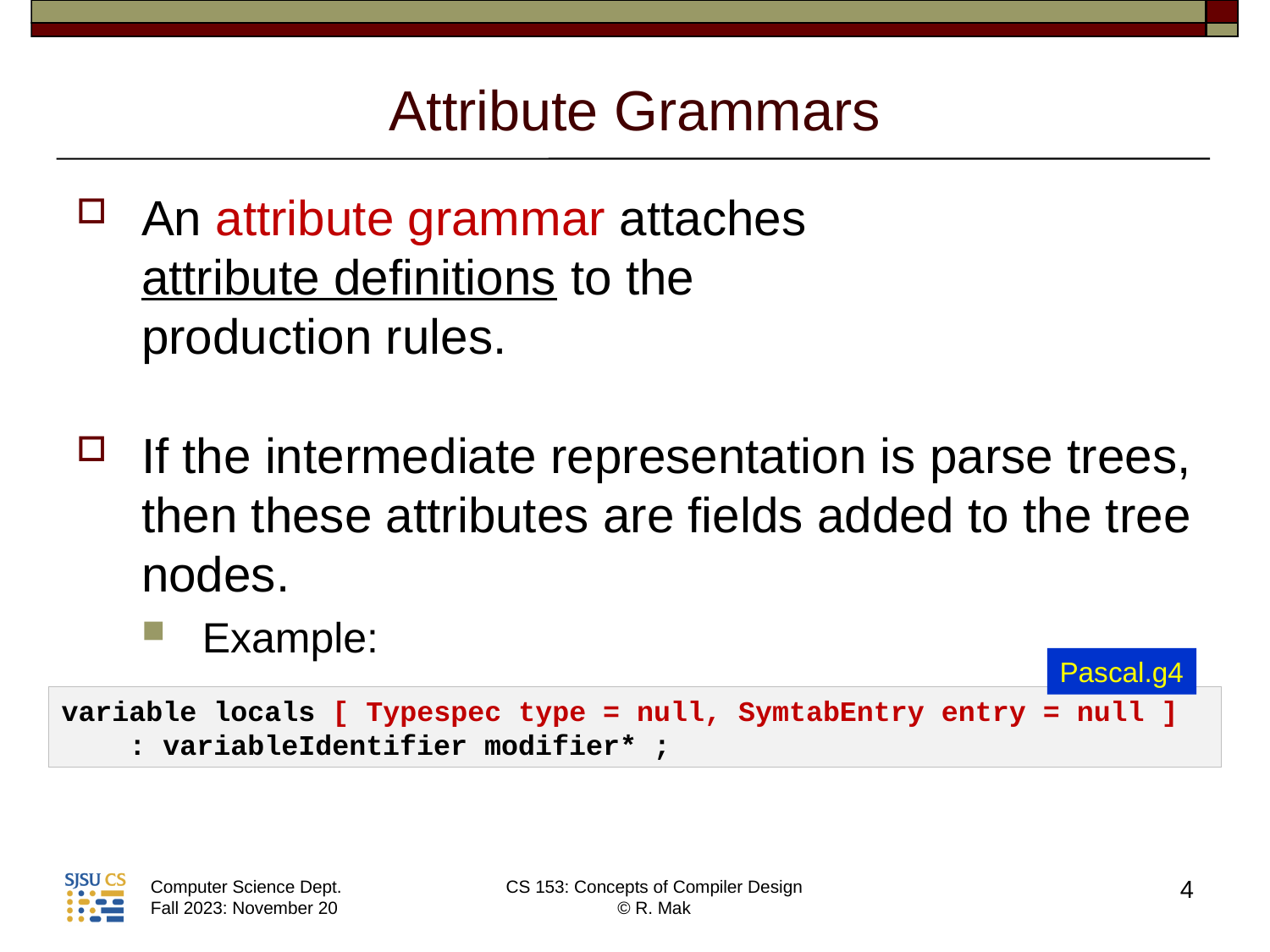

# Attribute Grammars
An attribute grammar attaches
attribute definitions to the
production rules.

If the intermediate representation is parse trees, then these attributes are fields added to the tree nodes.
Example:
Pascal.g4
variable locals [ Typespec type = null, SymtabEntry entry = null ]
    : variableIdentifier modifier* ;
4